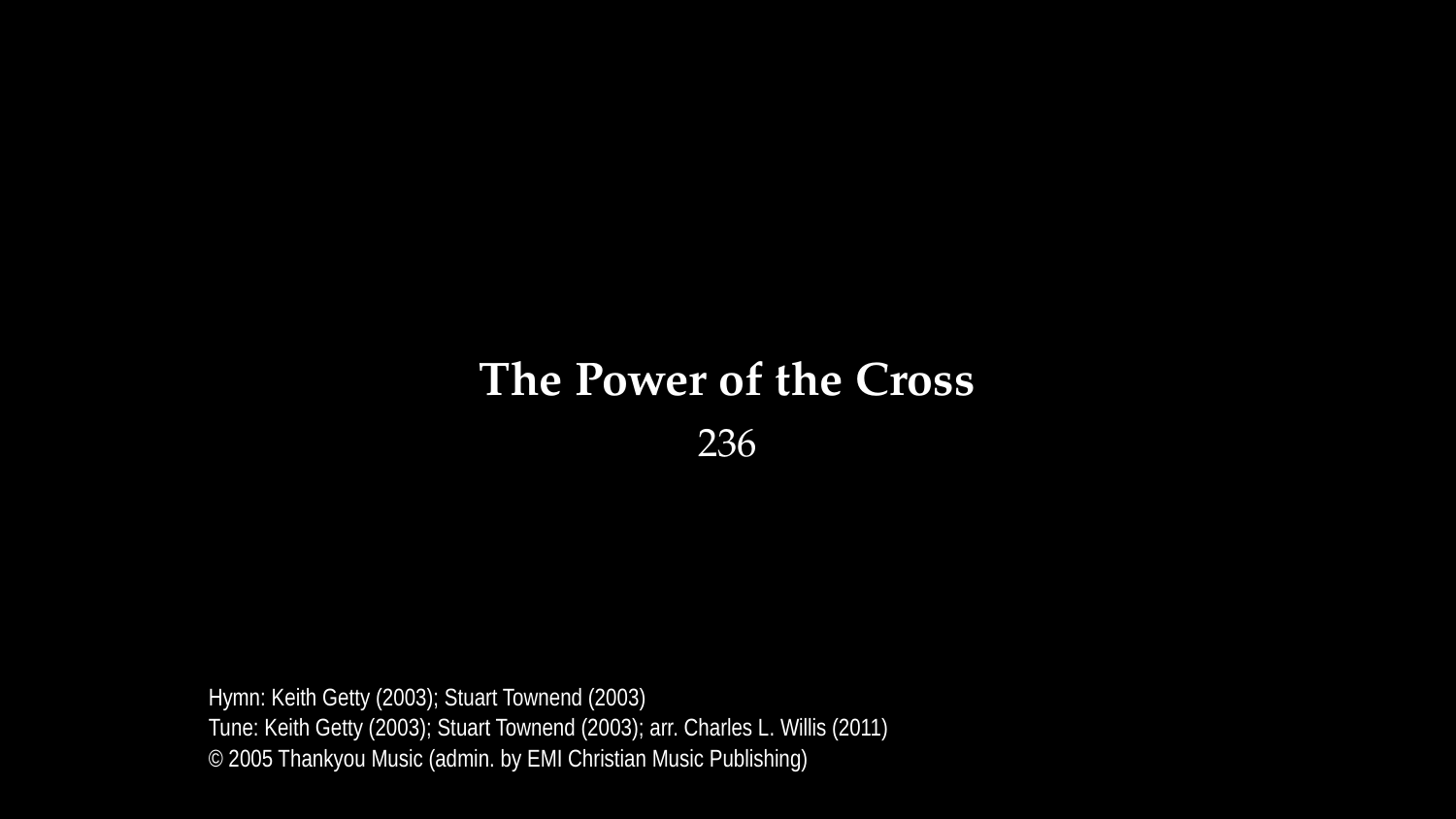

The Power of the Cross
236
Hymn: Keith Getty (2003); Stuart Townend (2003)
Tune: Keith Getty (2003); Stuart Townend (2003); arr. Charles L. Willis (2011)
© 2005 Thankyou Music (admin. by EMI Christian Music Publishing)